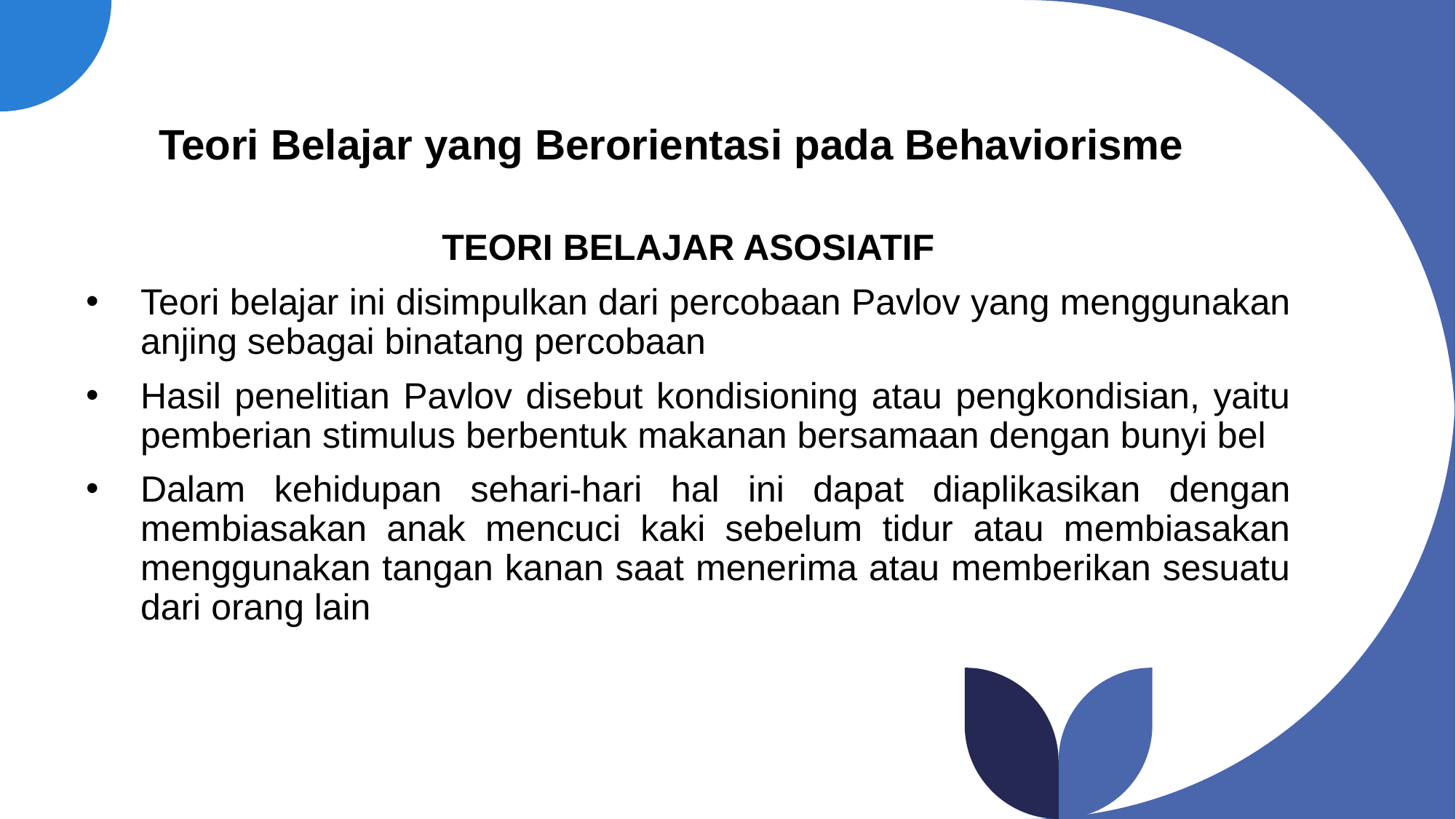

# Teori Belajar yang Berorientasi pada Behaviorisme
TEORI BELAJAR ASOSIATIF
Teori belajar ini disimpulkan dari percobaan Pavlov yang menggunakan anjing sebagai binatang percobaan
Hasil penelitian Pavlov disebut kondisioning atau pengkondisian, yaitu pemberian stimulus berbentuk makanan bersamaan dengan bunyi bel
Dalam kehidupan sehari-hari hal ini dapat diaplikasikan dengan membiasakan anak mencuci kaki sebelum tidur atau membiasakan menggunakan tangan kanan saat menerima atau memberikan sesuatu dari orang lain